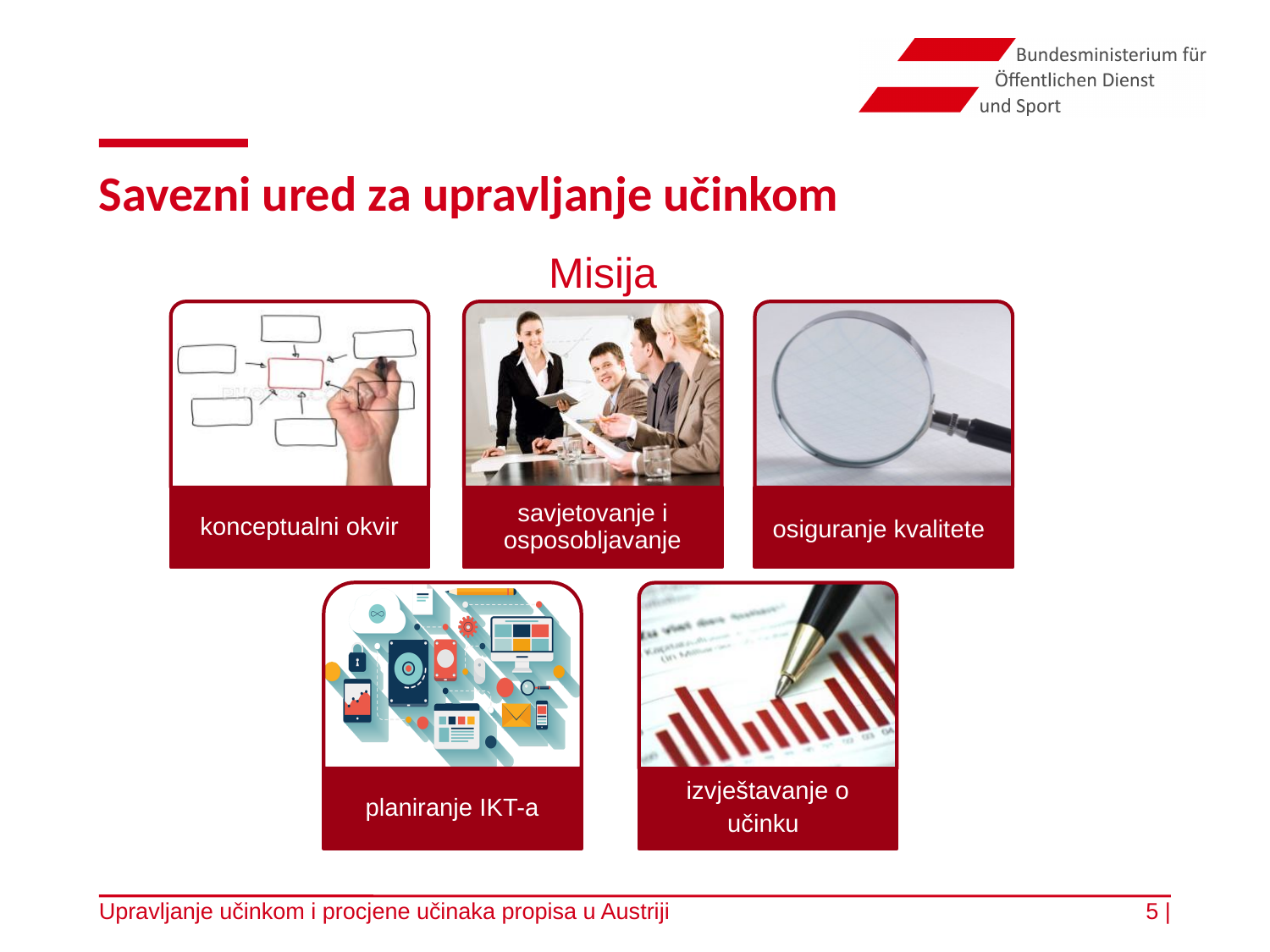

# Savezni ured za upravljanje učinkom
Misija

konceptualni okvir
savjetovanje i osposobljavanje
osiguranje kvalitete

planiranje IKT-a
izvještavanje o učinku

Upravljanje učinkom i procjene učinaka propisa u Austriji
5 |